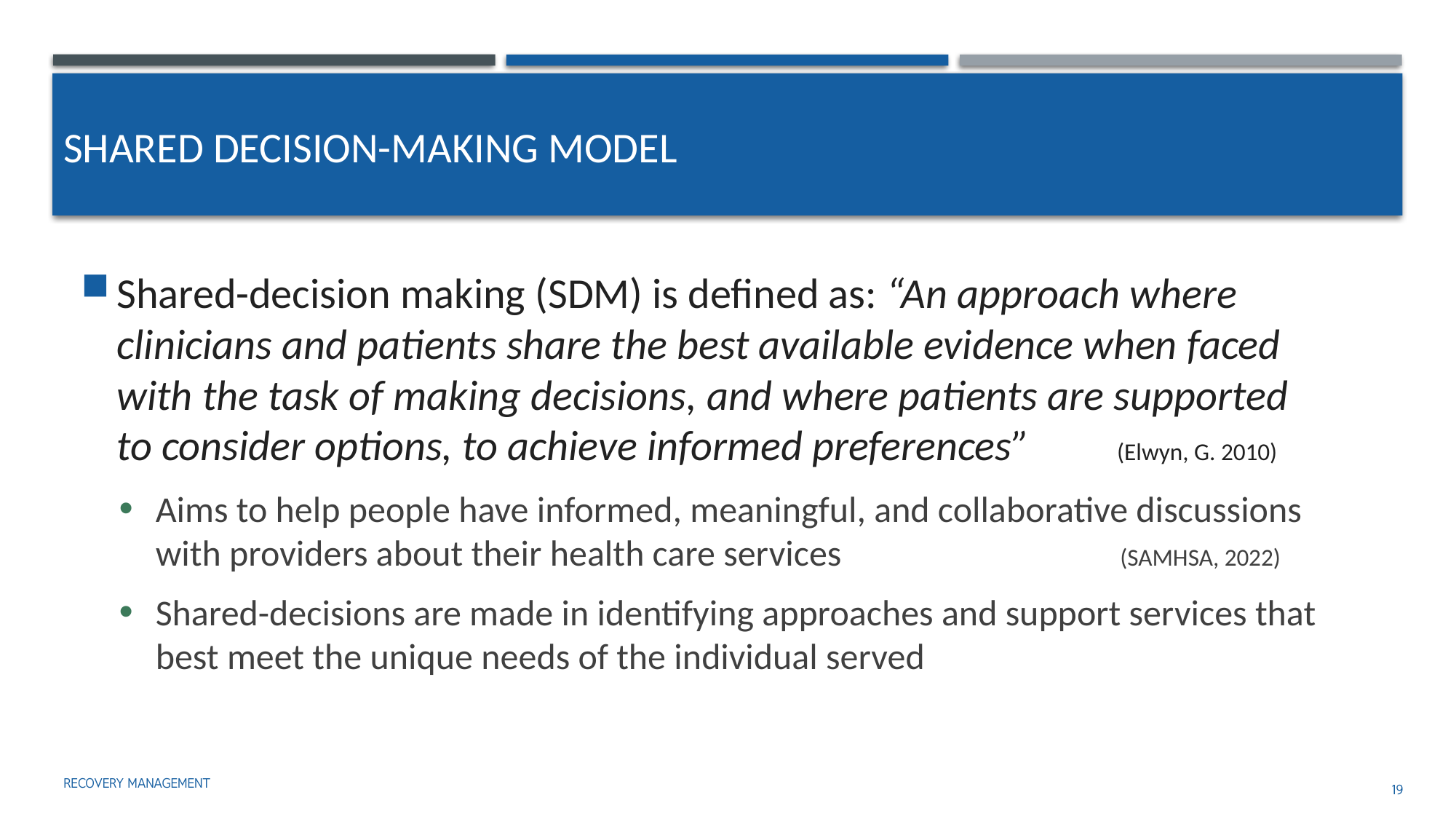

# Shared Decision-Making model
Shared-decision making (SDM) is defined as: “An approach where clinicians and patients share the best available evidence when faced with the task of making decisions, and where patients are supported to consider options, to achieve informed preferences”         (Elwyn, G. 2010)
Aims to help people have informed, meaningful, and collaborative discussions with providers about their health care services                                  (SAMHSA, 2022)
Shared-decisions are made in identifying approaches and support services that best meet the unique needs of the individual served
Recovery management
19